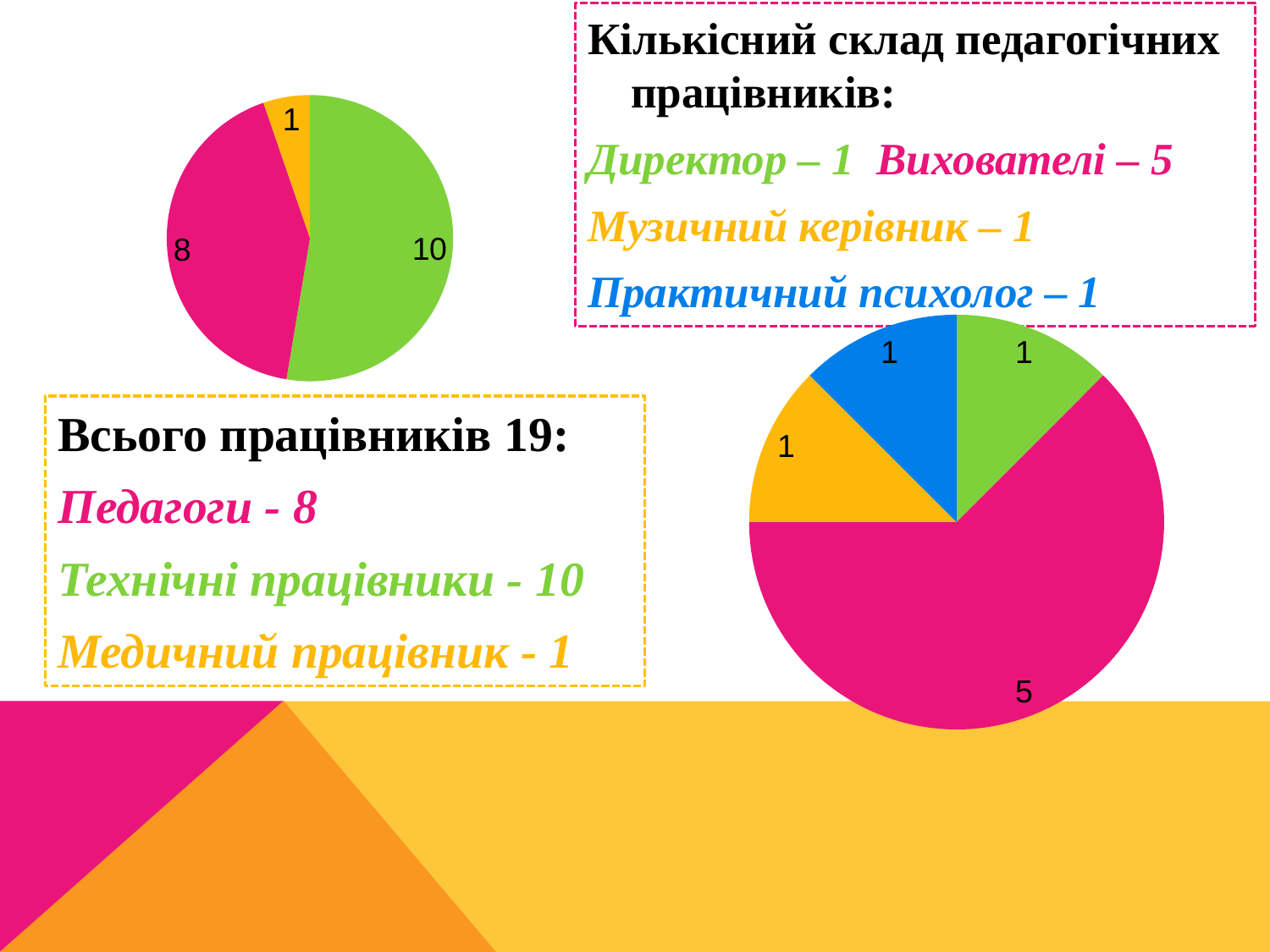

Кількісний склад педагогічних працівників:
Директор – 1  Вихователі – 5
Музичний керівник – 1
Практичний психолог – 1

### Chart

| Category | Продажи |
|---|---|
| Кв. 1 | 10.0 |
| Кв. 2 | 8.0 |
| Кв. 3 | 1.0 |

### Chart

| Category | Продажи |
|---|---|
| Кв. 1 | 1.0 |
| Кв. 2 | 5.0 |
| Кв. 3 | 1.0 |
| Кв. 4 | 1.0 |
Всього працівників 19:
Педагоги - 8
Технічні працівники - 10
Медичний працівник - 1